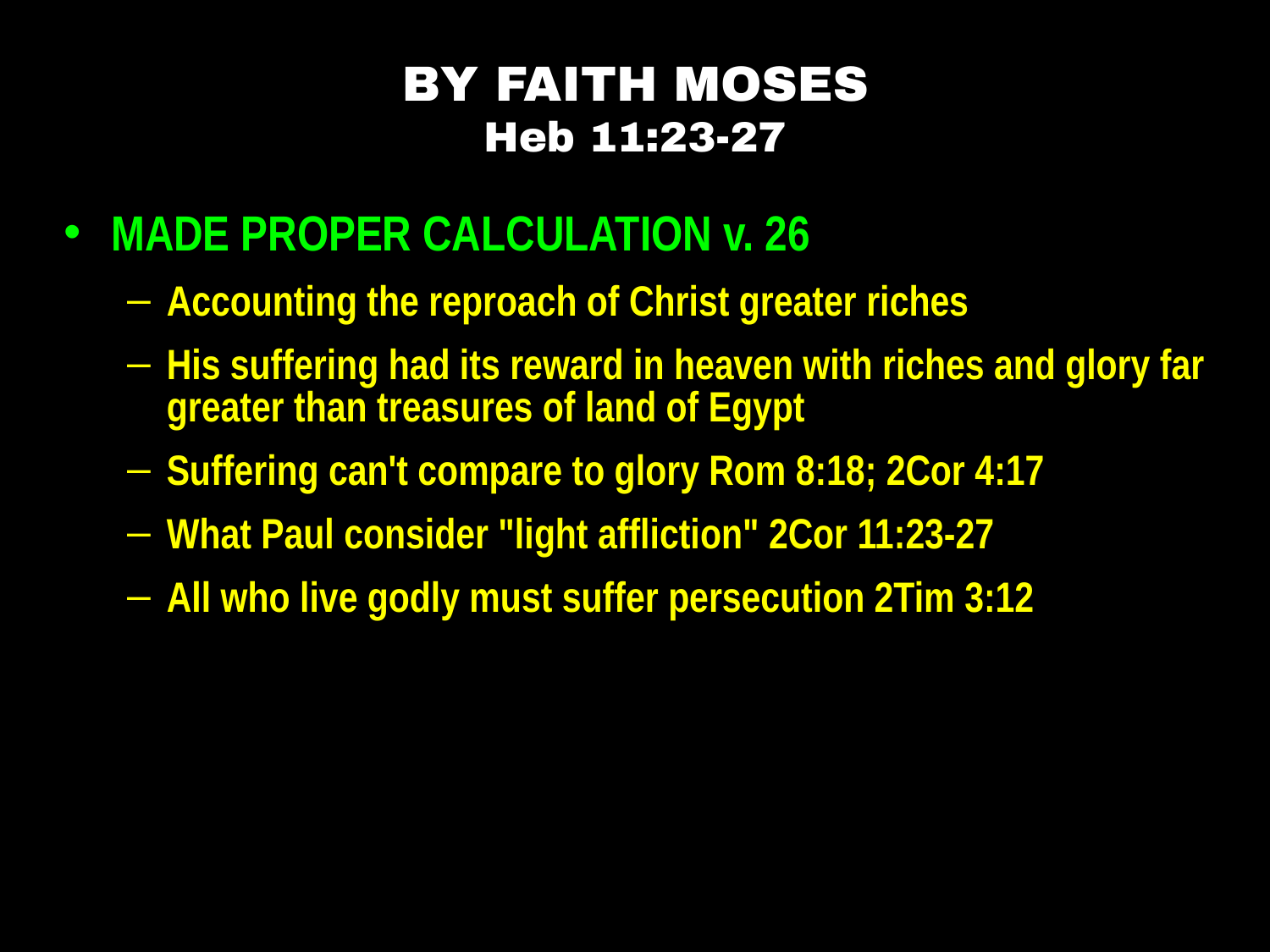

# BY FAITH MOSES Heb 11:23-27
MADE PROPER CALCULATION v. 26
Accounting the reproach of Christ greater riches
His suffering had its reward in heaven with riches and glory far greater than treasures of land of Egypt
Suffering can't compare to glory Rom 8:18; 2Cor 4:17
What Paul consider "light affliction" 2Cor 11:23-27
All who live godly must suffer persecution 2Tim 3:12